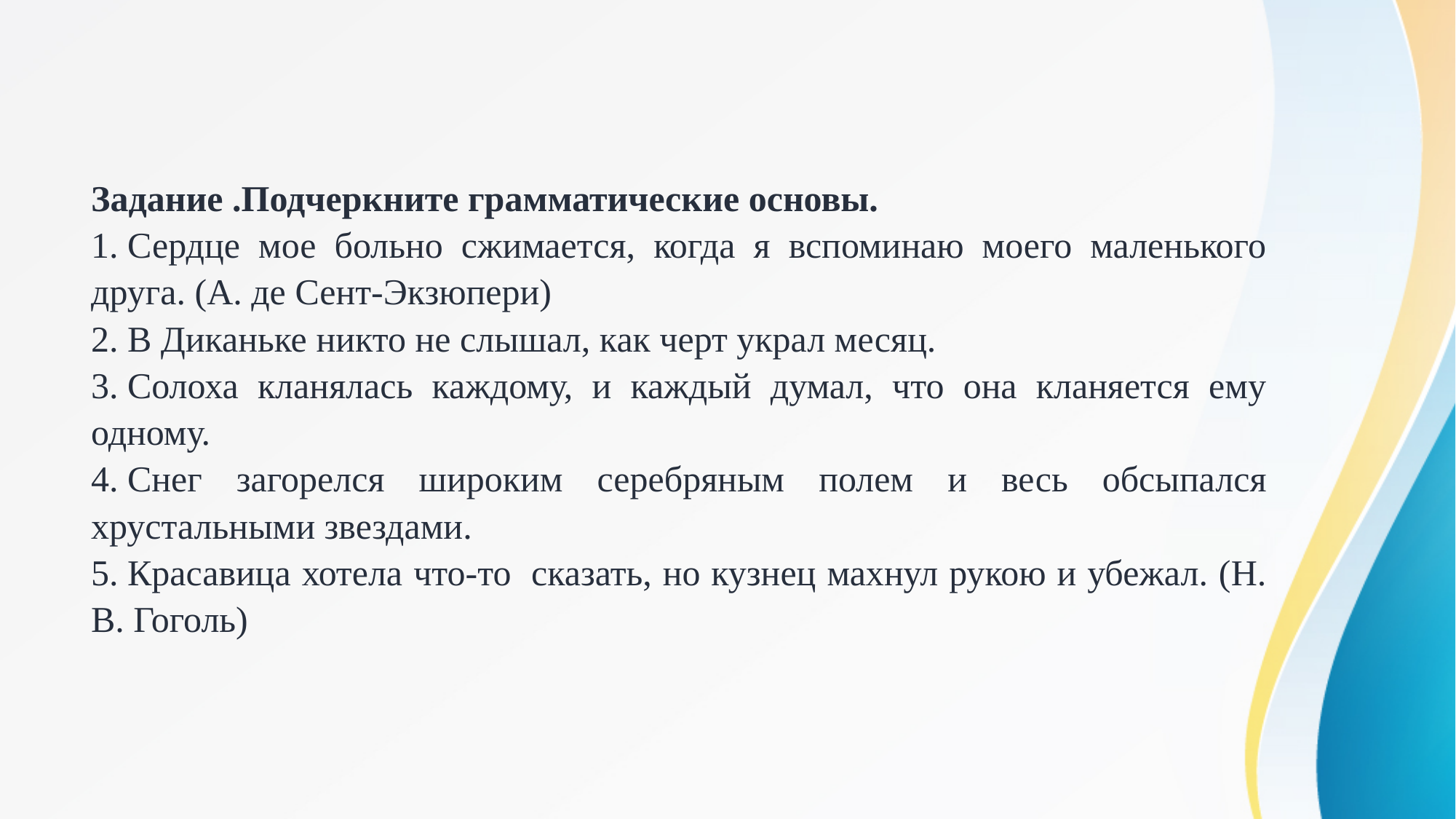

Задание .Подчеркните грамматические основы.
1. Сердце мое больно сжимается, когда я вспоминаю моего маленького друга. (А. де Сент-Экзюпери)
2. В Диканьке никто не слышал, как черт украл месяц.
3. Солоха кланялась каждому, и каждый думал, что она кланяется ему одному.
4. Снег загорелся широким серебряным полем и весь обсыпался хрустальными звездами.
5. Красавица хотела что-то  сказать, но кузнец махнул рукою и убежал. (Н. В. Гоголь)